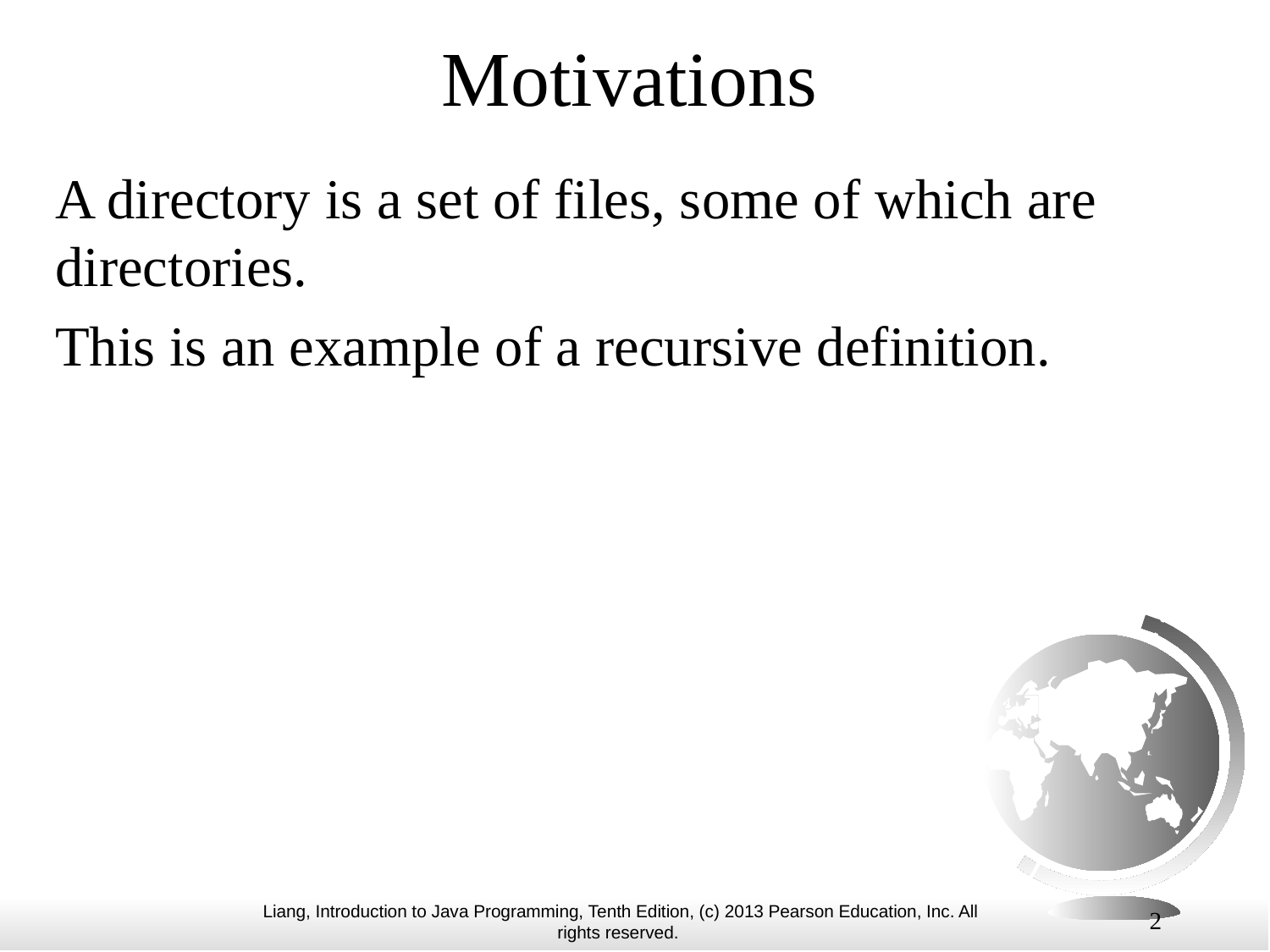

# Motivations
A directory is a set of files, some of which are directories.
This is an example of a recursive definition.
2